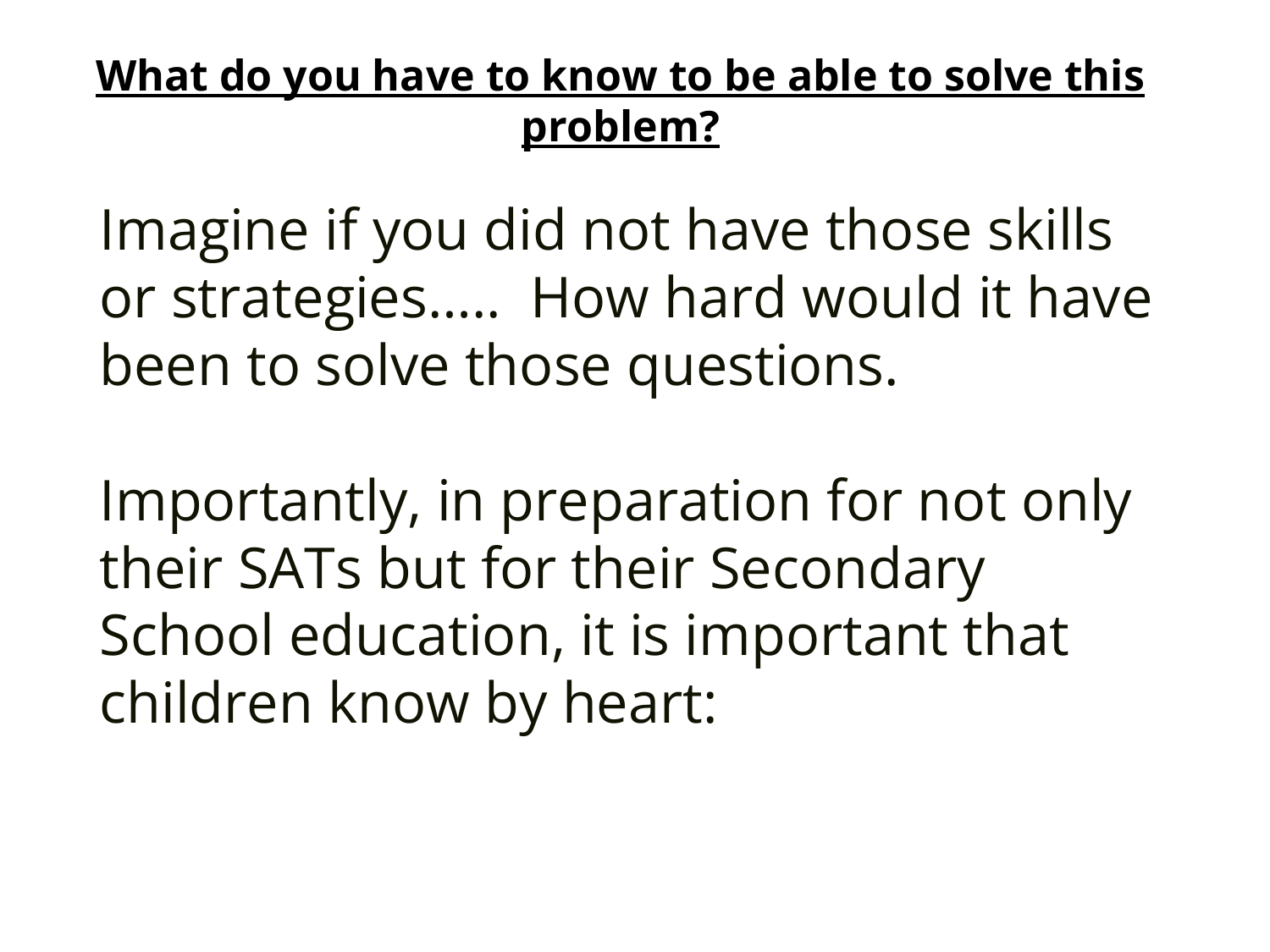

What do you have to know to be able to solve this problem?
Imagine if you did not have those skills or strategies…..  How hard would it have been to solve those questions.

Importantly, in preparation for not only their SATs but for their Secondary School education, it is important that children know by heart: